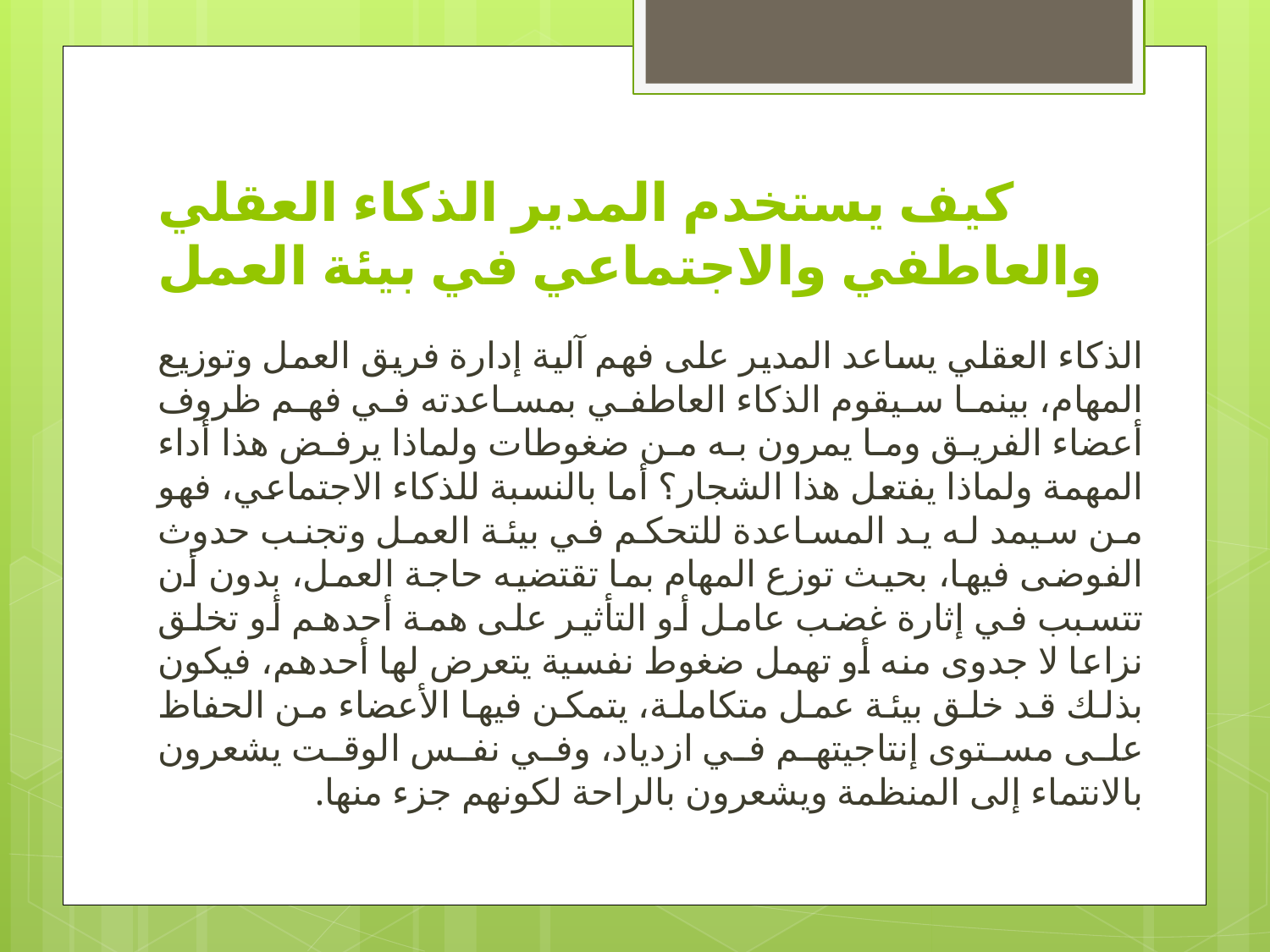

# كيف يستخدم المدير الذكاء العقلي والعاطفي والاجتماعي في بيئة العمل
الذكاء العقلي يساعد المدير على فهم آلية إدارة فريق العمل وتوزيع المهام، بينما سيقوم الذكاء العاطفي بمساعدته في فهم ظروف أعضاء الفريق وما يمرون به من ضغوطات ولماذا يرفض هذا أداء المهمة ولماذا يفتعل هذا الشجار؟ أما بالنسبة للذكاء الاجتماعي، فهو من سيمد له يد المساعدة للتحكم في بيئة العمل وتجنب حدوث الفوضى فيها، بحيث توزع المهام بما تقتضيه حاجة العمل، بدون أن تتسبب في إثارة غضب عامل أو التأثير على همة أحدهم أو تخلق نزاعا لا جدوى منه أو تهمل ضغوط نفسية يتعرض لها أحدهم، فيكون بذلك قد خلق بيئة عمل متكاملة، يتمكن فيها الأعضاء من الحفاظ على مستوى إنتاجيتهم في ازدياد، وفي نفس الوقت يشعرون بالانتماء إلى المنظمة ويشعرون بالراحة لكونهم جزء منها.